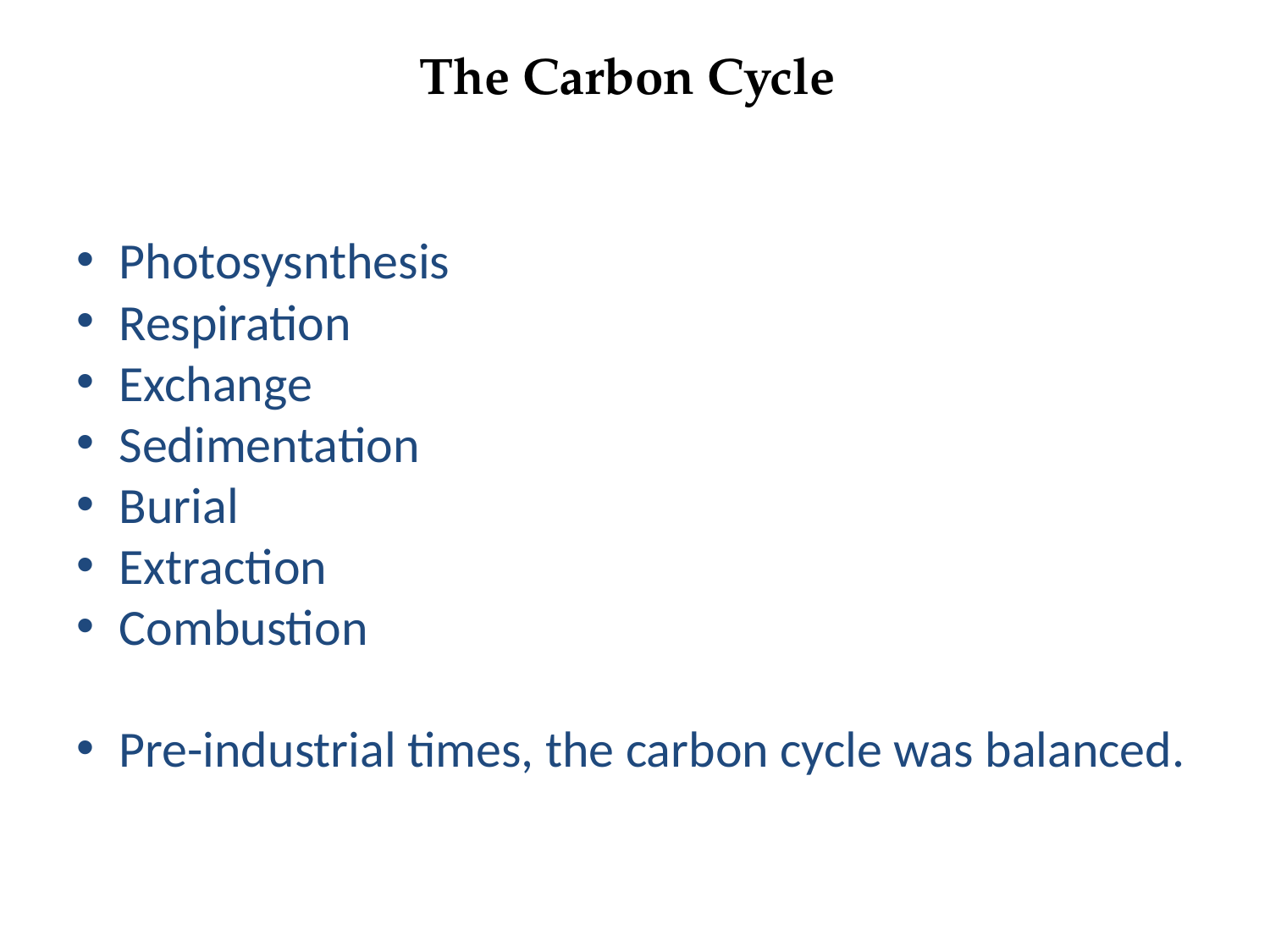

# The Carbon Cycle
Photosysnthesis
Respiration
Exchange
Sedimentation
Burial
Extraction
Combustion

Pre-industrial times, the carbon cycle was balanced.